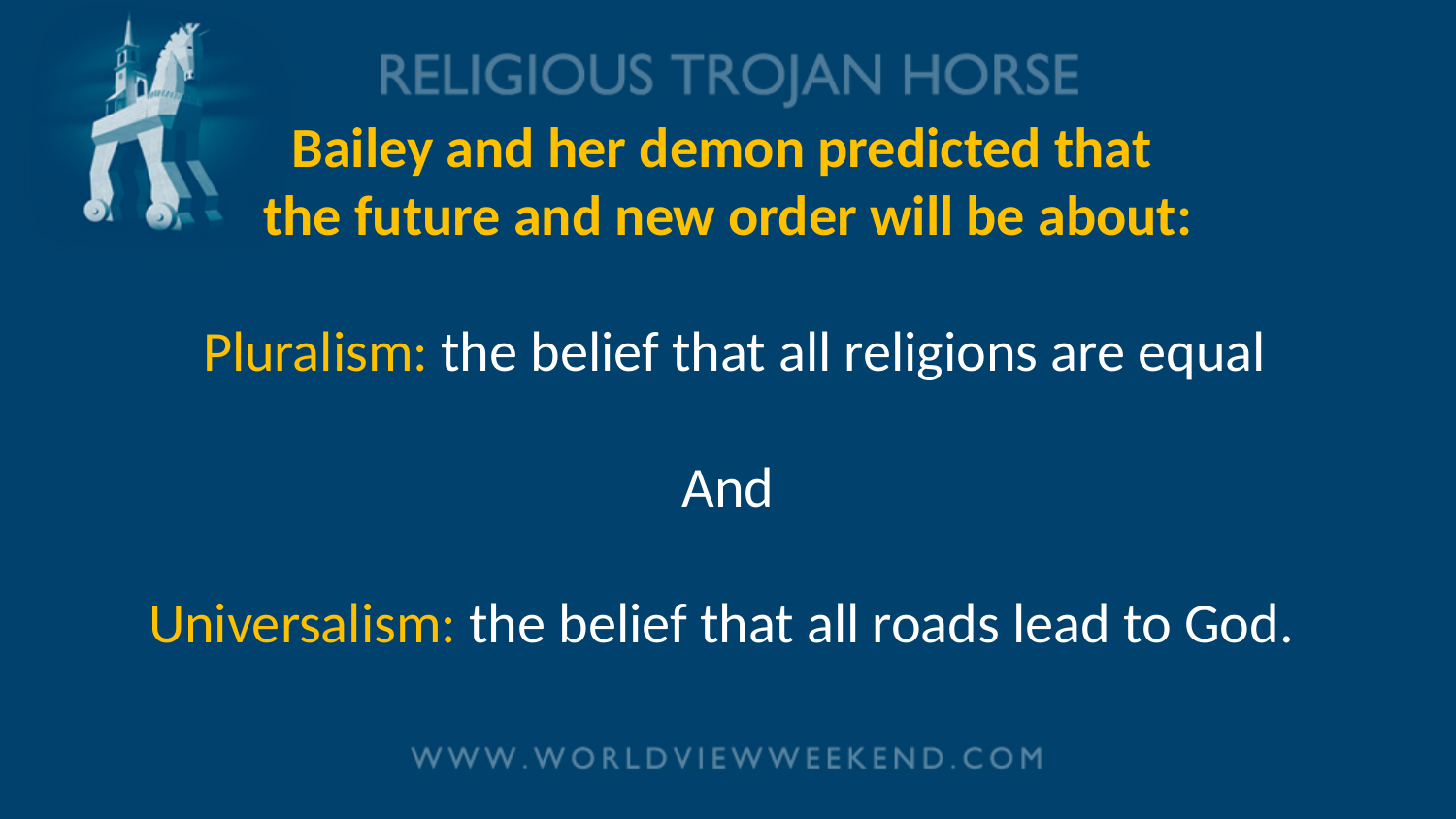

# Bailey and her demon predicted that the future and new order will be about: Pluralism: the belief that all religions are equal And Universalism: the belief that all roads lead to God.